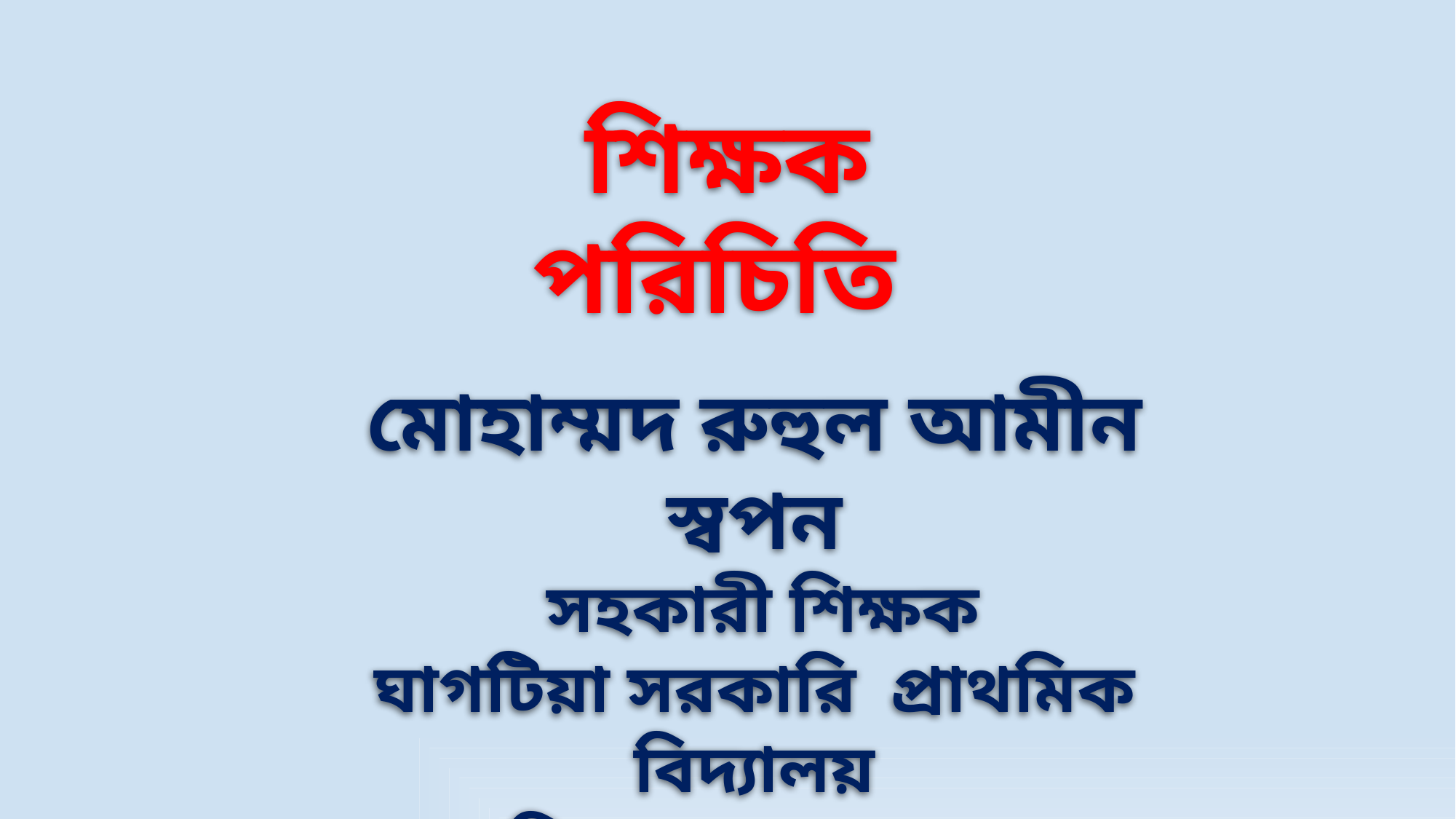

শিক্ষক পরিচিতি
মোহাম্মদ রুহুল আমীন স্বপন
 সহকারী শিক্ষক
ঘাগটিয়া সরকারি  প্রাথমিক বিদ্যালয়
তাহিরপুর, সুনামগঞ্জ।